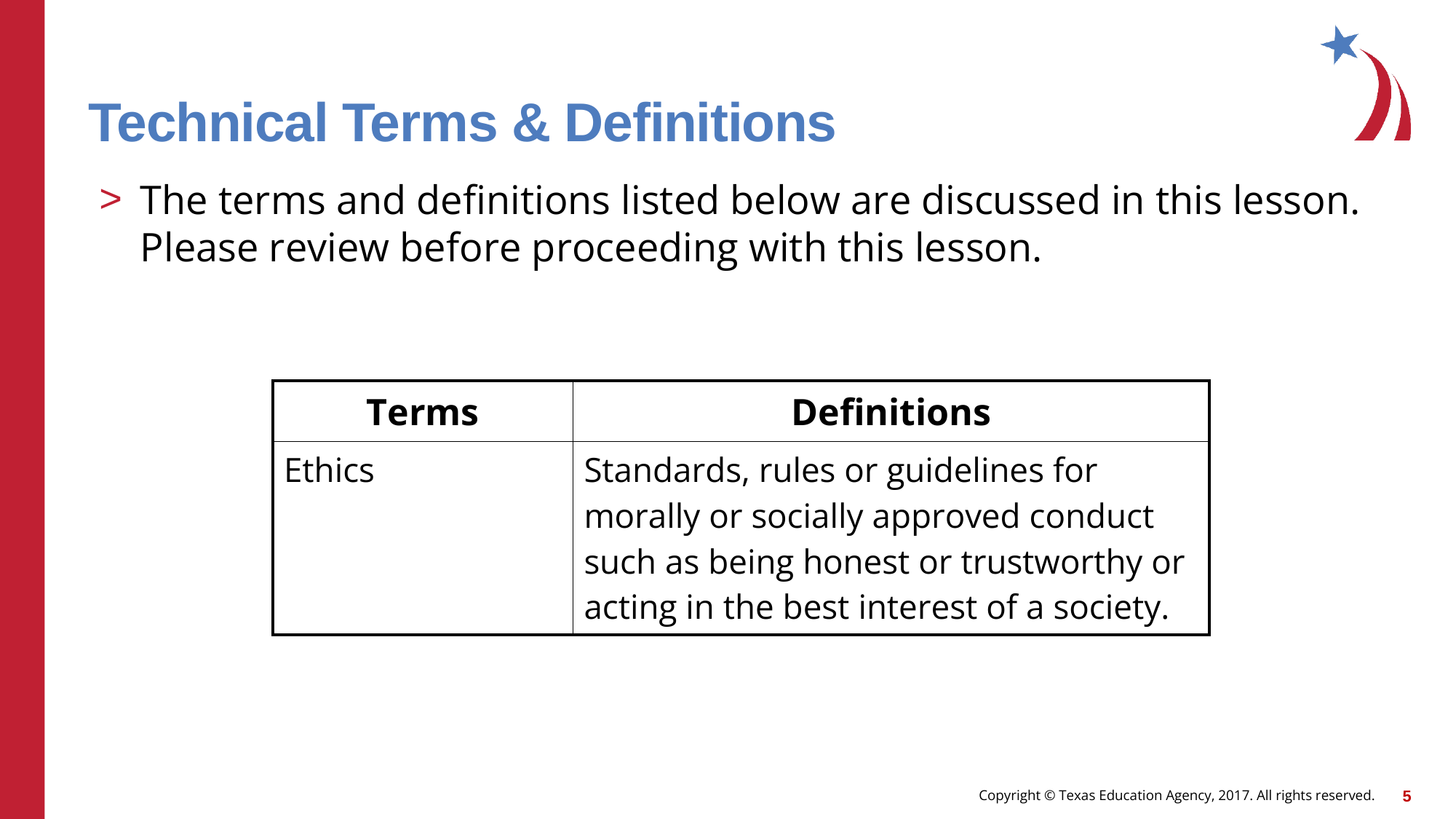

# Technical Terms & Definitions
The terms and definitions listed below are discussed in this lesson. Please review before proceeding with this lesson.

| Terms | Definitions |
| --- | --- |
| Ethics | Standards, rules or guidelines for morally or socially approved conduct such as being honest or trustworthy or acting in the best interest of a society. |